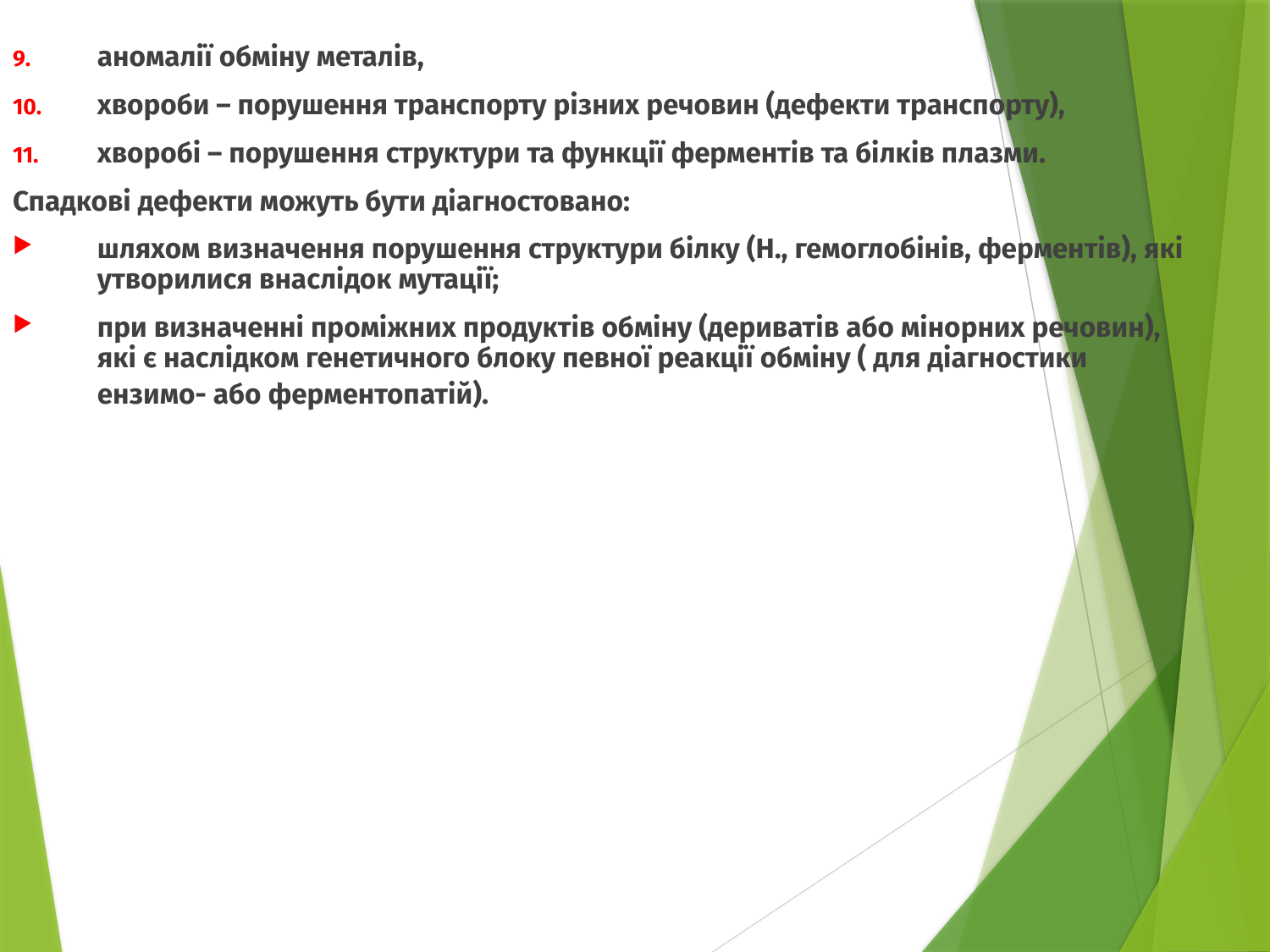

аномалії обміну металів,
хвороби – порушення транспорту різних речовин (дефекти транспорту),
хворобі – порушення структури та функції ферментів та білків плазми.
Спадкові дефекти можуть бути діагностовано:
шляхом визначення порушення структури білку (Н., гемоглобінів, ферментів), які утворилися внаслідок мутації;
при визначенні проміжних продуктів обміну (дериватів або мінорних речовин), які є наслідком генетичного блоку певної реакції обміну ( для діагностики ензимо- або ферментопатій).